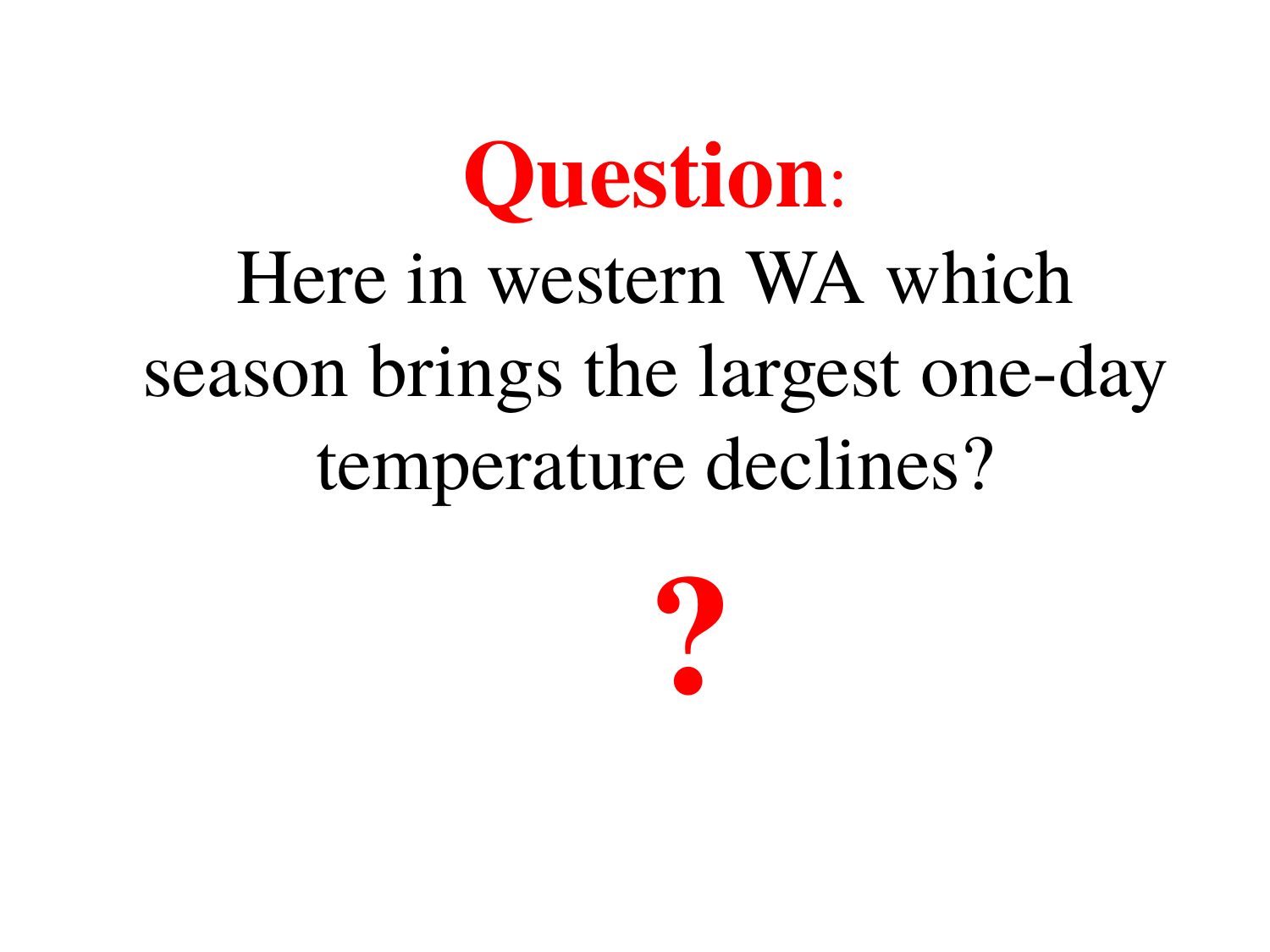

# Question: Here in western WA which season brings the largest one-day temperature declines?
?